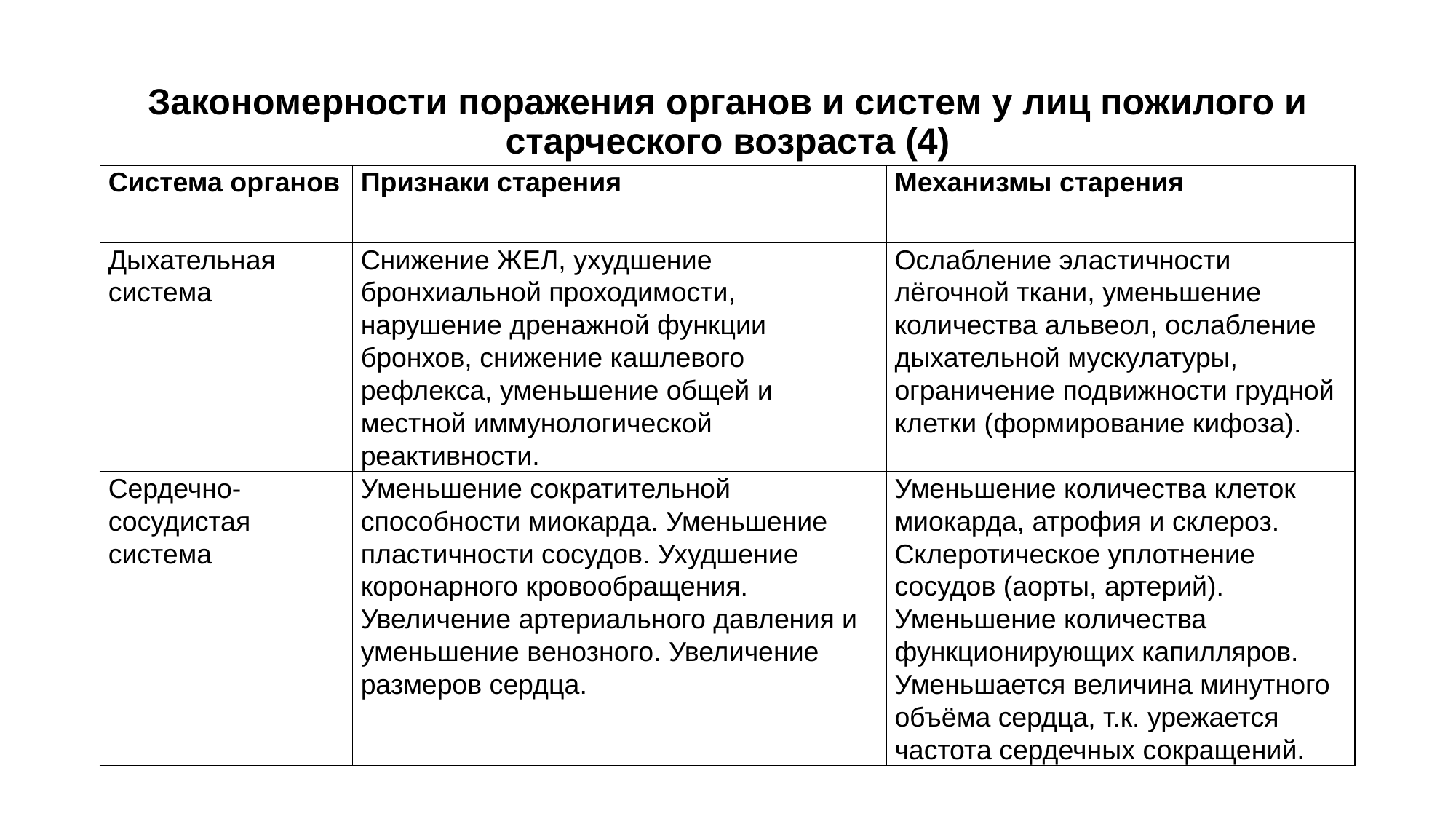

# Закономерности поражения органов и систем у лиц пожилого и старческого возраста (4)
| Система органов | Признаки старения | Механизмы старения |
| --- | --- | --- |
| Дыхательная система | Снижение ЖЕЛ, ухудшение бронхиальной проходимости, нарушение дренажной функции бронхов, снижение кашлевого рефлекса, уменьшение общей и местной иммунологической реактивности. | Ослабление эластичности лёгочной ткани, уменьшение количества альвеол, ослабление дыхательной мускулатуры, ограничение подвижности грудной клетки (формирование кифоза). |
| Сердечно-сосудистая система | Уменьшение сократительной способности миокарда. Уменьшение пластичности сосудов. Ухудшение коронарного кровообращения. Увеличение артериального давления и уменьшение венозного. Увеличение размеров сердца. | Уменьшение количества клеток миокарда, атрофия и склероз. Склеротическое уплотнение сосудов (аорты, артерий). Уменьшение количества функционирующих капилляров. Уменьшается величина минутного объёма сердца, т.к. урежается частота сердечных сокращений. |